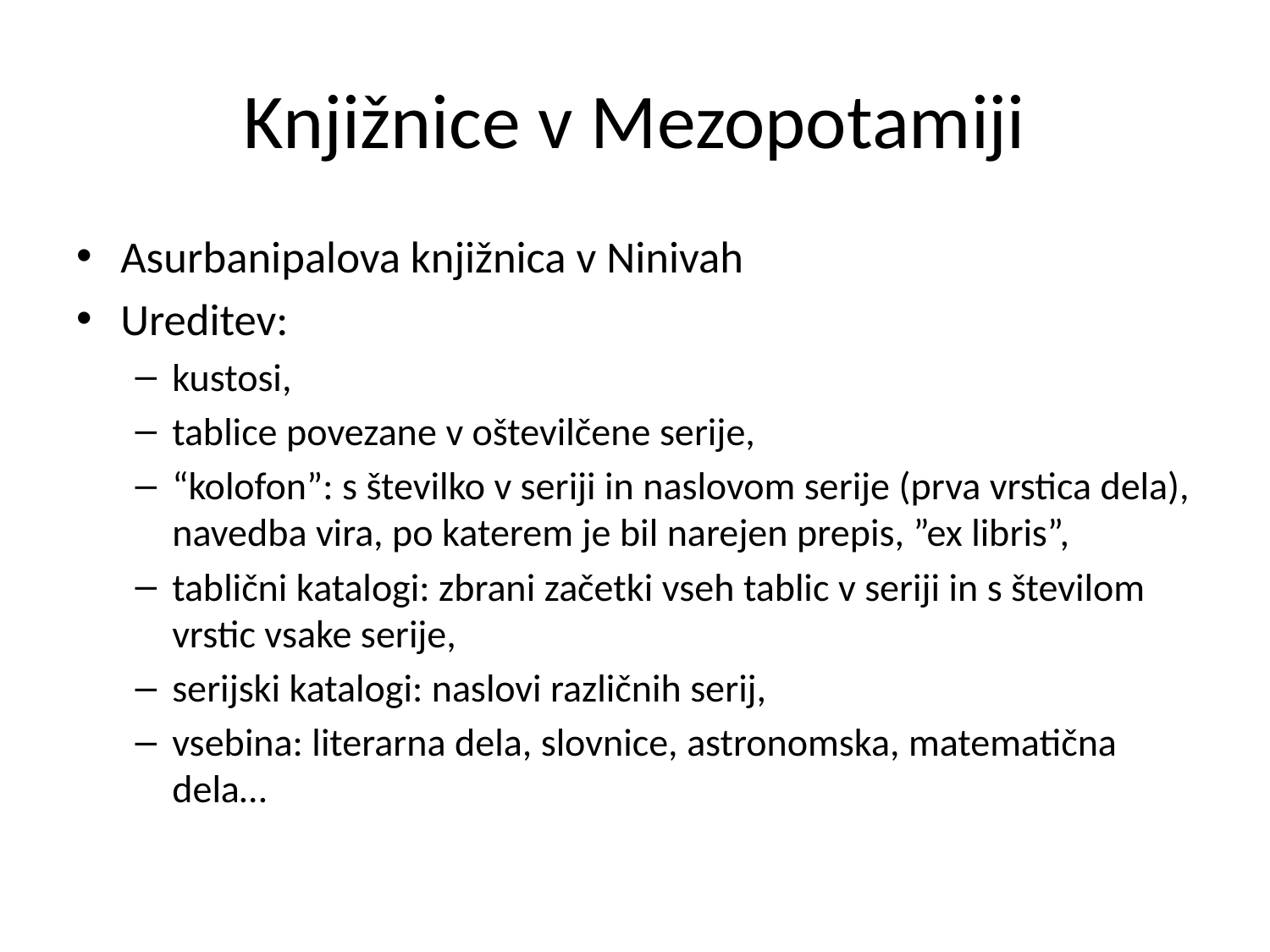

# Knjižnice v Mezopotamiji
Asurbanipalova knjižnica v Ninivah
Ureditev:
kustosi,
tablice povezane v oštevilčene serije,
“kolofon”: s številko v seriji in naslovom serije (prva vrstica dela), navedba vira, po katerem je bil narejen prepis, ”ex libris”,
tablični katalogi: zbrani začetki vseh tablic v seriji in s številom vrstic vsake serije,
serijski katalogi: naslovi različnih serij,
vsebina: literarna dela, slovnice, astronomska, matematična dela…